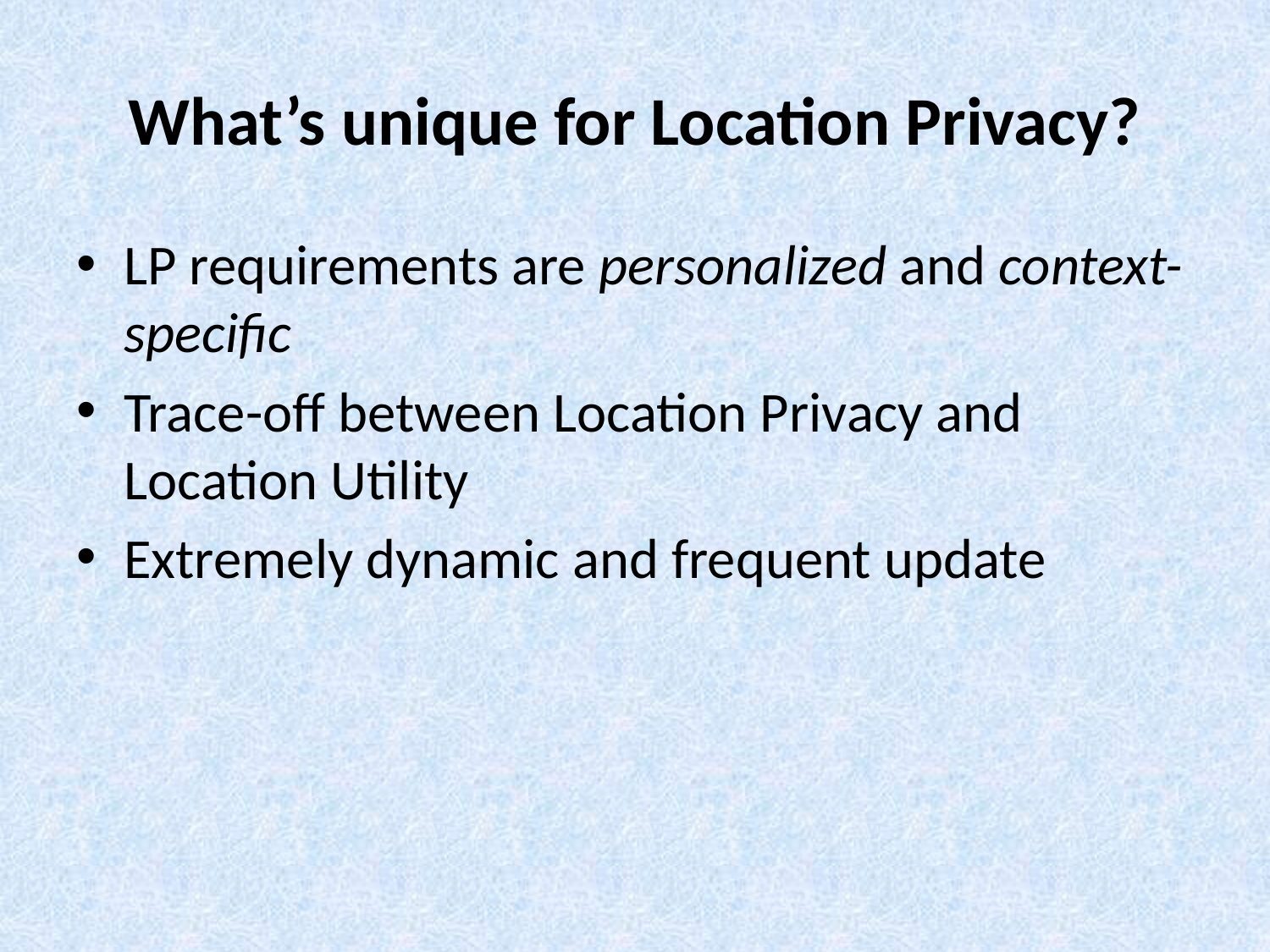

# What’s unique for Location Privacy?
LP requirements are personalized and context-specific
Trace-off between Location Privacy and Location Utility
Extremely dynamic and frequent update